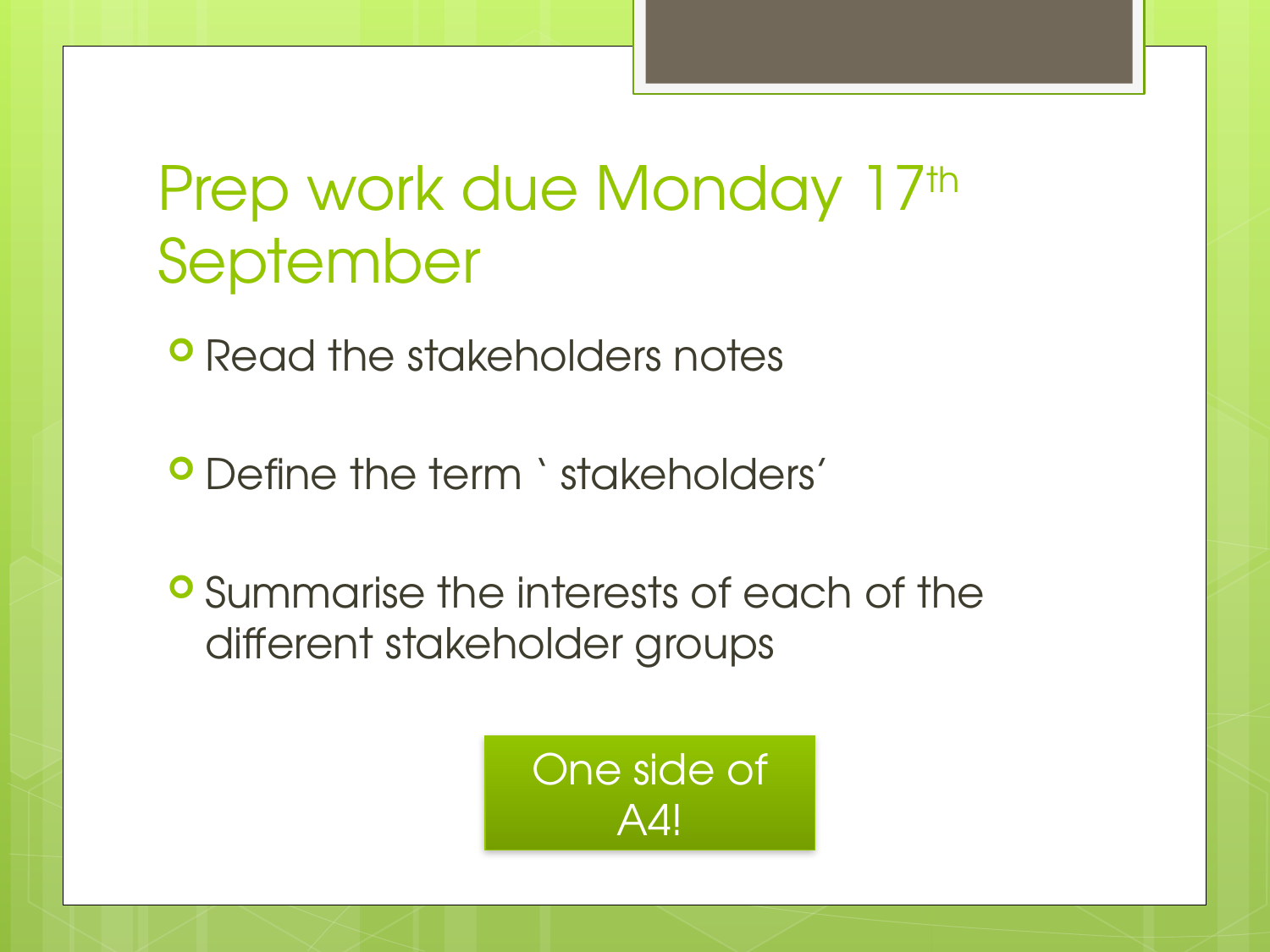

# Prep work due Monday 17th September
Read the stakeholders notes

Define the term ‘ stakeholders’

Summarise the interests of each of the different stakeholder groups
One side of A4!